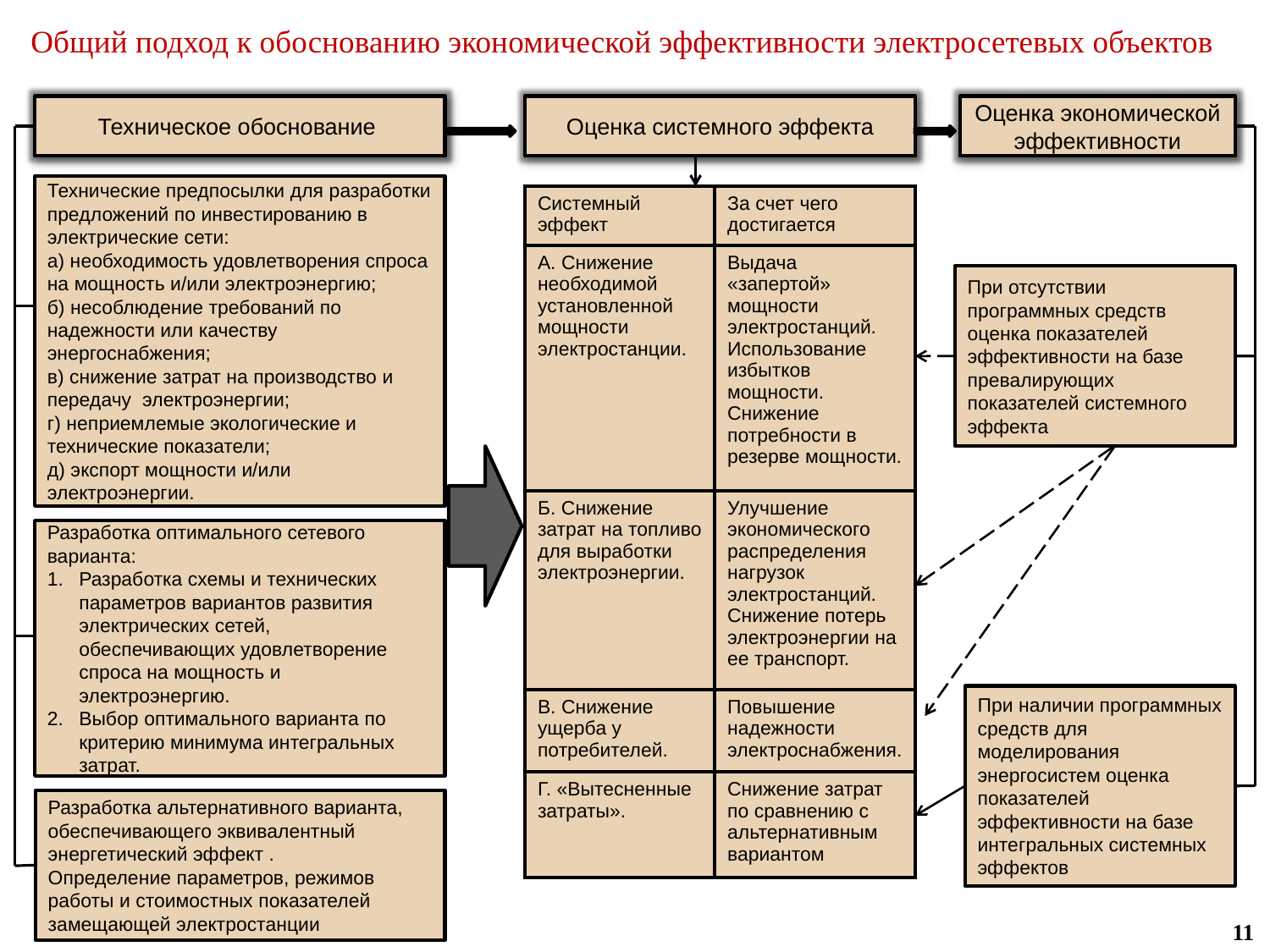

# Общий подход к обоснованию экономической эффективности электросетевых объектов
Техническое обоснование
Оценка системного эффекта
Оценка экономической эффективности

Технические предпосылки для разработки предложений по инвестированию в электрические сети:
а) необходимость удовлетворения спроса на мощность и/или электроэнергию;
б) несоблюдение требований по надежности или качеству энергоснабжения;
в) снижение затрат на производство и передачу  электроэнергии;
г) неприемлемые экологические и технические показатели;
д) экспорт мощности и/или электроэнергии.
| Системный эффект | За счет чего достигается |
| --- | --- |
| А. Снижение необходимой установленной мощности электростанции. | Выдача «запертой» мощности электростанций. Использование избытков мощности. Снижение потребности в резерве мощности. |
| Б. Снижение затрат на топливо для выработки электроэнергии. | Улучшение экономического распределения нагрузок электростанций. Снижение потерь электроэнергии на ее транспорт. |
| В. Снижение ущерба у потребителей. | Повышение надежности электроснабжения. |
| Г. «Вытесненные затраты». | Снижение затрат по сравнению с альтернативным вариантом |
При отсутствии программных средств оценка показателей эффективности на базе превалирующих показателей системного эффекта

Разработка оптимального сетевого варианта:
Разработка схемы и технических параметров вариантов развития электрических сетей, обеспечивающих удовлетворение спроса на мощность и электроэнергию.
Выбор оптимального варианта по критерию минимума интегральных затрат.
При наличии программных средств для моделирования энергосистем оценка показателей эффективности на базе интегральных системных эффектов
Разработка альтернативного варианта, обеспечивающего эквивалентный энергетический эффект .
Определение параметров, режимов работы и стоимостных показателей замещающей электростанции
11